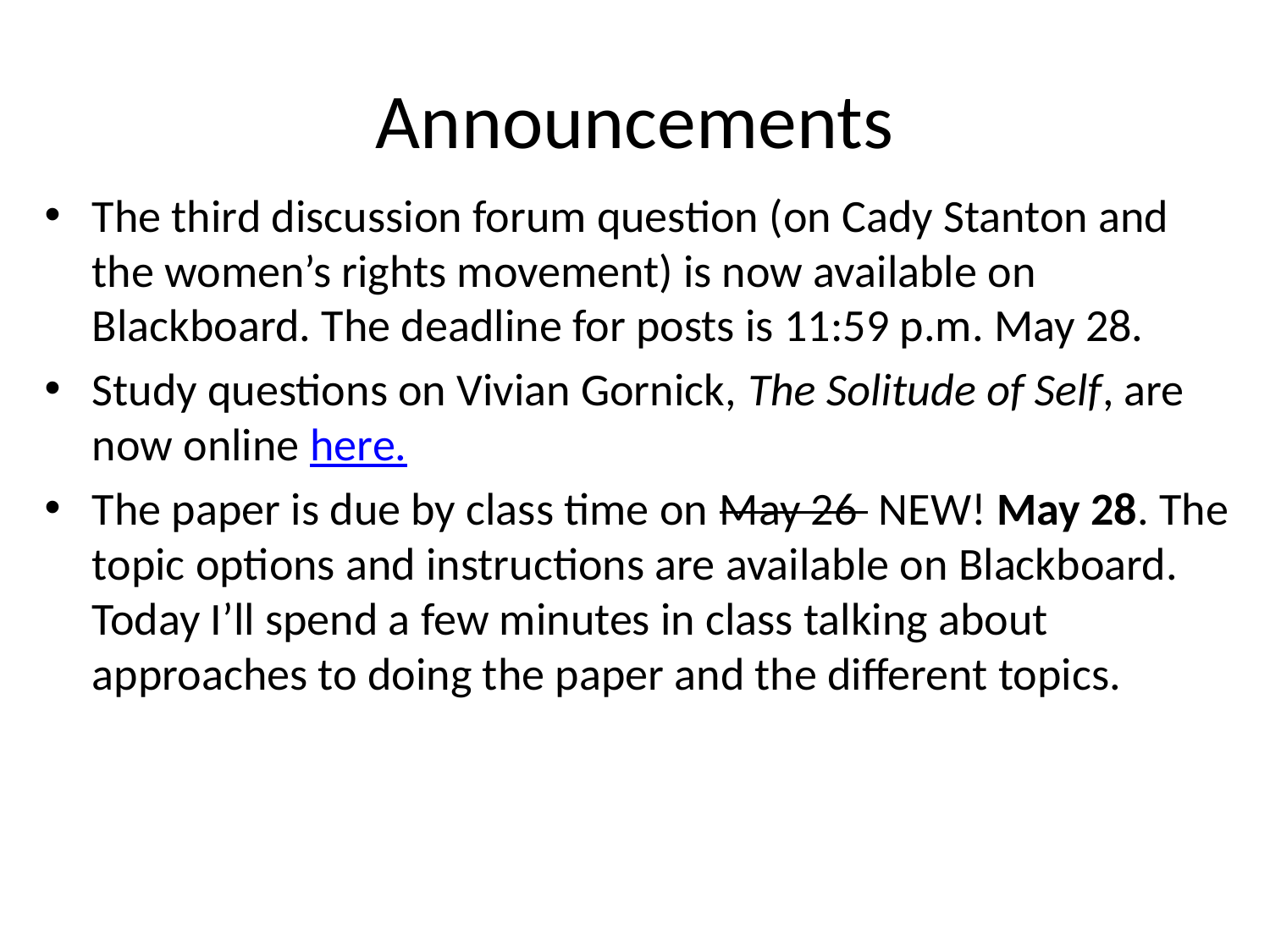

# Announcements
The third discussion forum question (on Cady Stanton and the women’s rights movement) is now available on Blackboard. The deadline for posts is 11:59 p.m. May 28.
Study questions on Vivian Gornick, The Solitude of Self, are now online here.
The paper is due by class time on May 26  NEW! May 28. The topic options and instructions are available on Blackboard. Today I’ll spend a few minutes in class talking about approaches to doing the paper and the different topics.